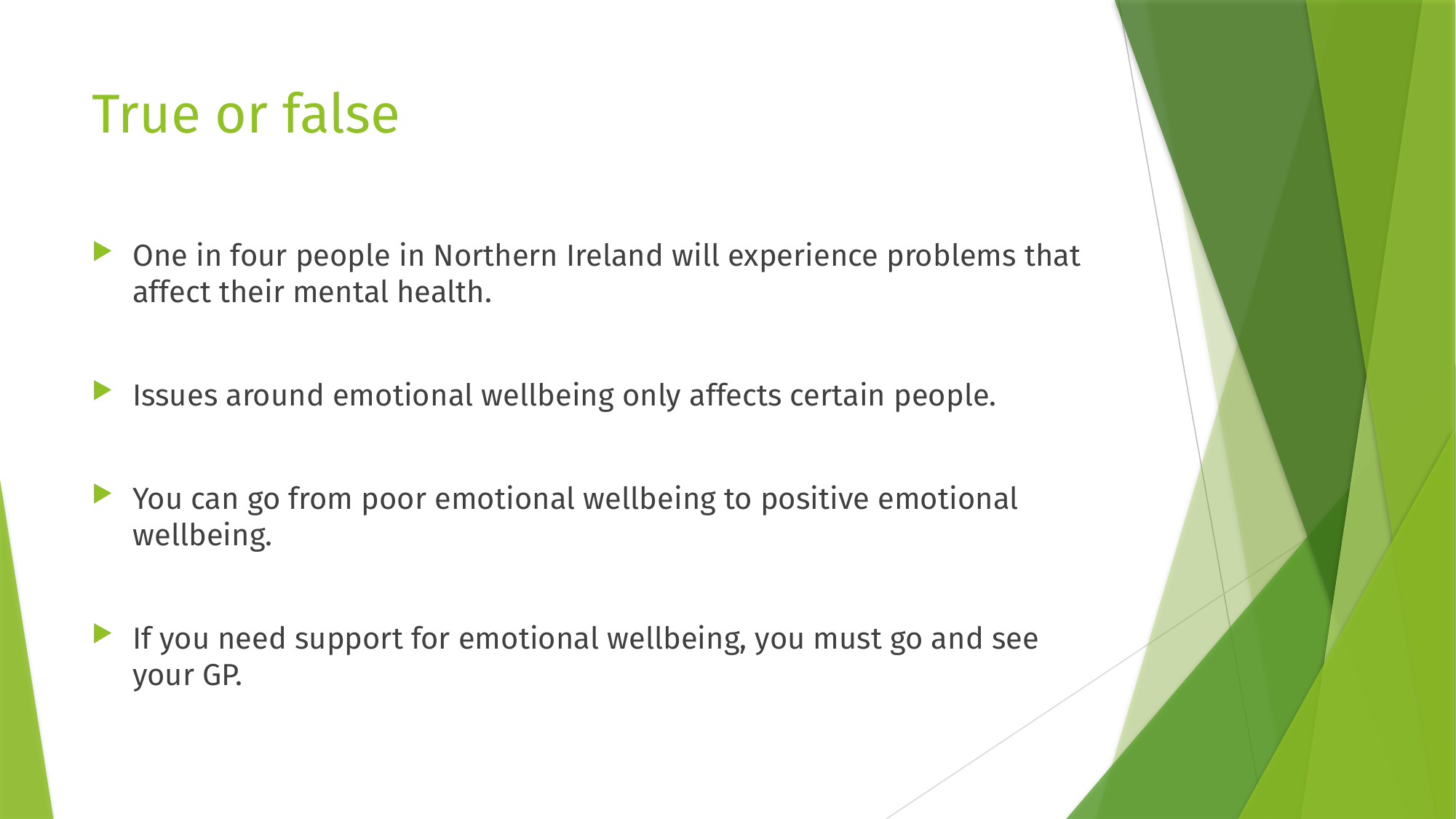

# True or false
One in four people in Northern Ireland will experience problems that affect their mental health.

Issues around emotional wellbeing only affects certain people.

You can go from poor emotional wellbeing to positive emotional wellbeing.

If you need support for emotional wellbeing, you must go and see your GP.